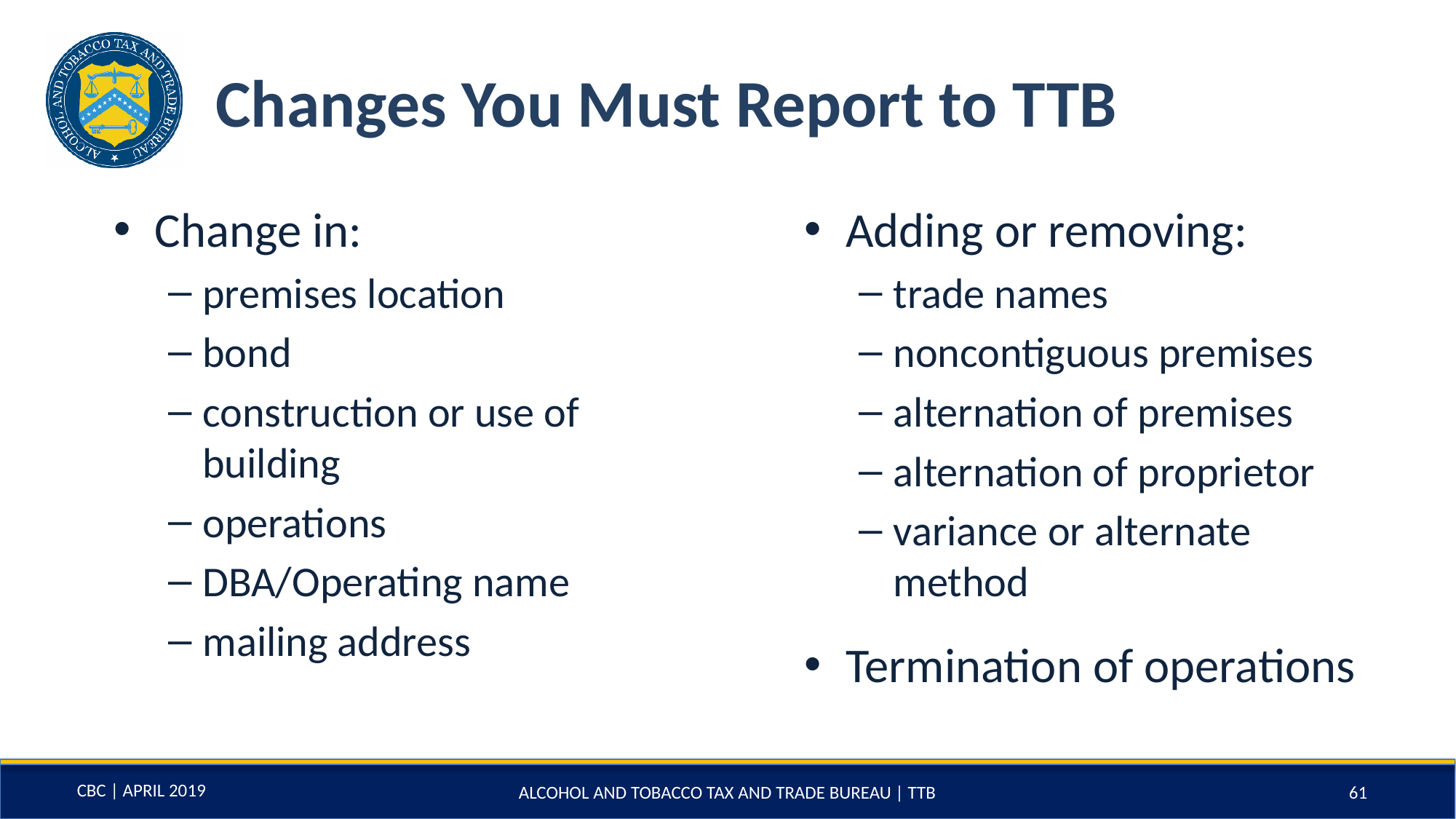

# Changes You Must Report to TTB
Adding or removing:
trade names
noncontiguous premises
alternation of premises
alternation of proprietor
variance or alternate method

Termination of operations

Change in:
premises location
bond
construction or use of building
operations
DBA/Operating name
mailing address

ALCOHOL AND TOBACCO TAX AND TRADE BUREAU | TTB
61